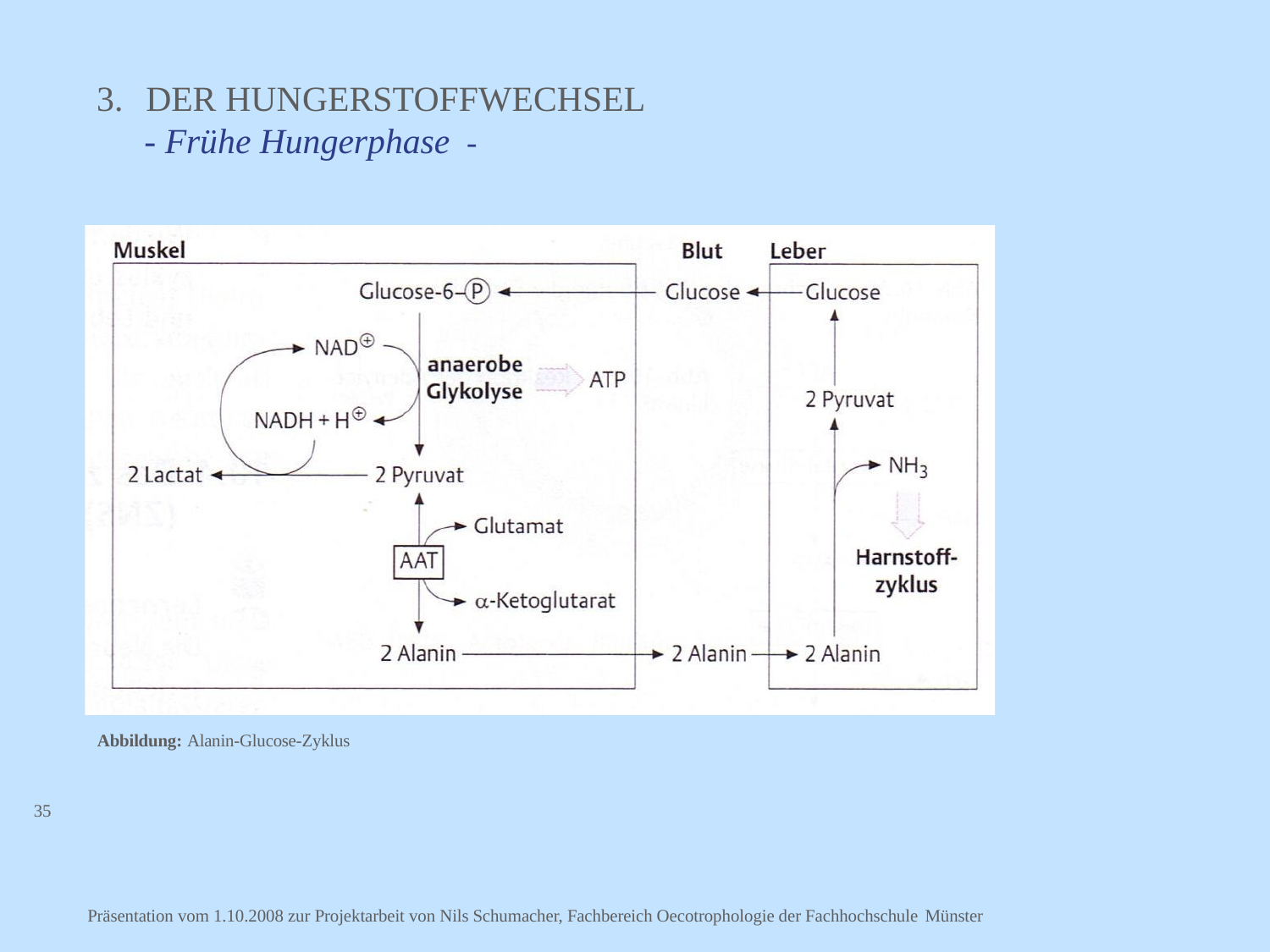

# 3.	DER HUNGERSTOFFWECHSEL
- Frühe Hungerphase -

Abbildung: Alanin-Glucose-Zyklus

35
Präsentation vom 1.10.2008 zur Projektarbeit von Nils Schumacher, Fachbereich Oecotrophologie der Fachhochschule Münster